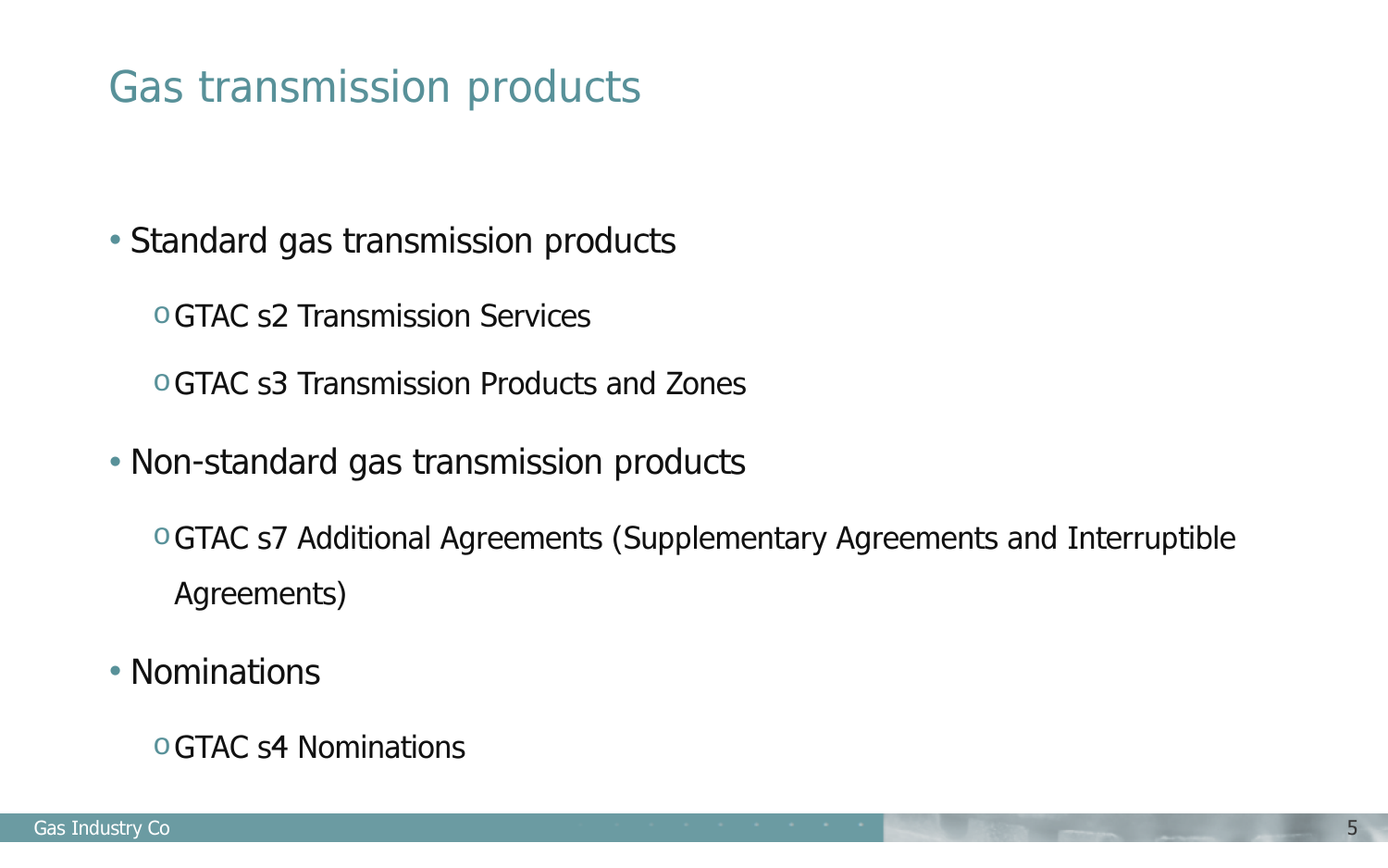

# Gas transmission products
Standard gas transmission products
GTAC s2 Transmission Services
GTAC s3 Transmission Products and Zones
Non-standard gas transmission products
GTAC s7 Additional Agreements (Supplementary Agreements and Interruptible Agreements)
Nominations
GTAC s4 Nominations

Gas Industry Co
5